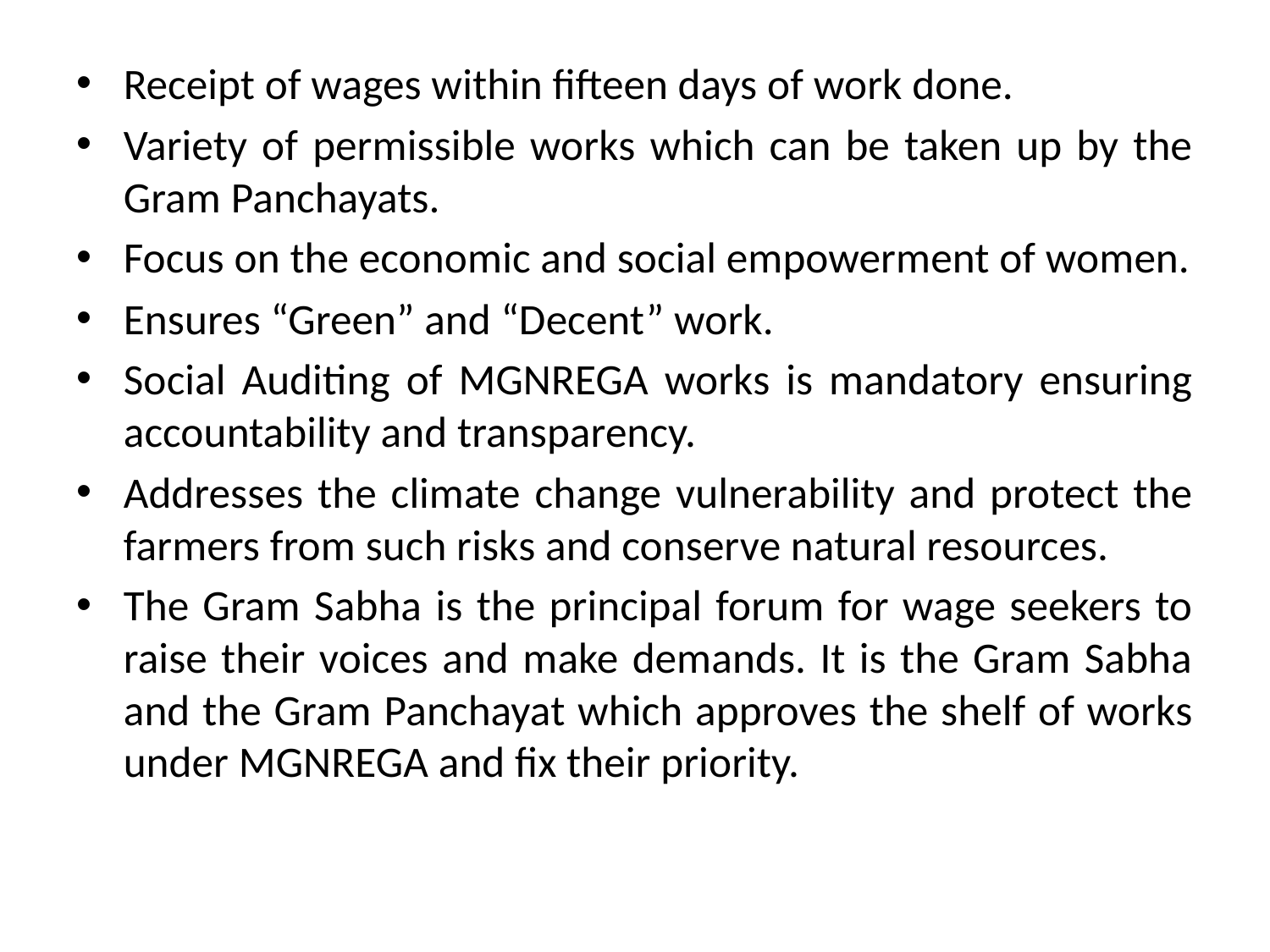

Receipt of wages within fifteen days of work done.
Variety of permissible works which can be taken up by the Gram Panchayats.
Focus on the economic and social empowerment of women.
Ensures “Green” and “Decent” work.
Social Auditing of MGNREGA works is mandatory ensuring accountability and transparency.
Addresses the climate change vulnerability and protect the farmers from such risks and conserve natural resources.
The Gram Sabha is the principal forum for wage seekers to raise their voices and make demands. It is the Gram Sabha and the Gram Panchayat which approves the shelf of works under MGNREGA and fix their priority.